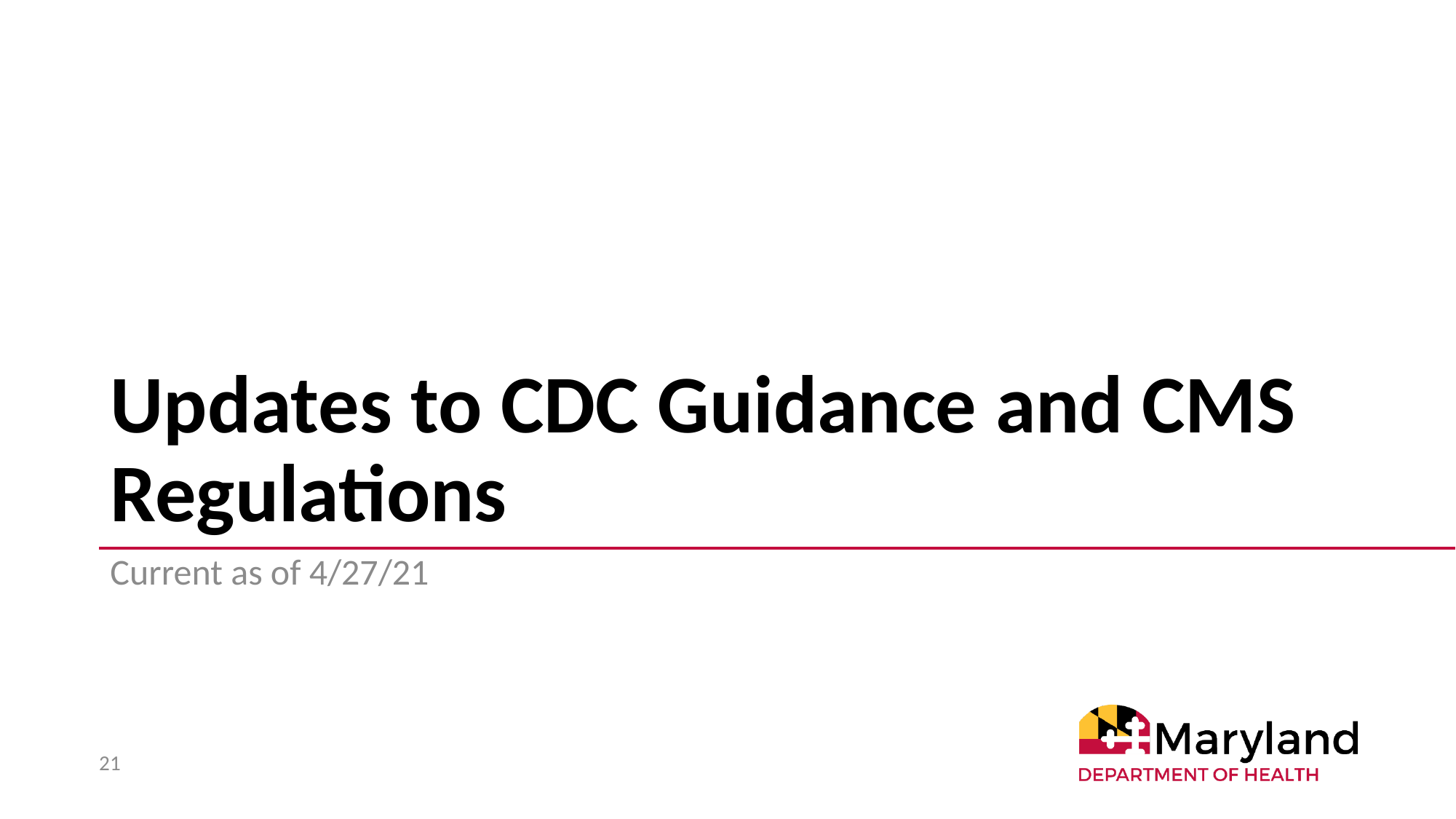

# Updates to CDC Guidance and CMS Regulations
Current as of 4/27/21
21